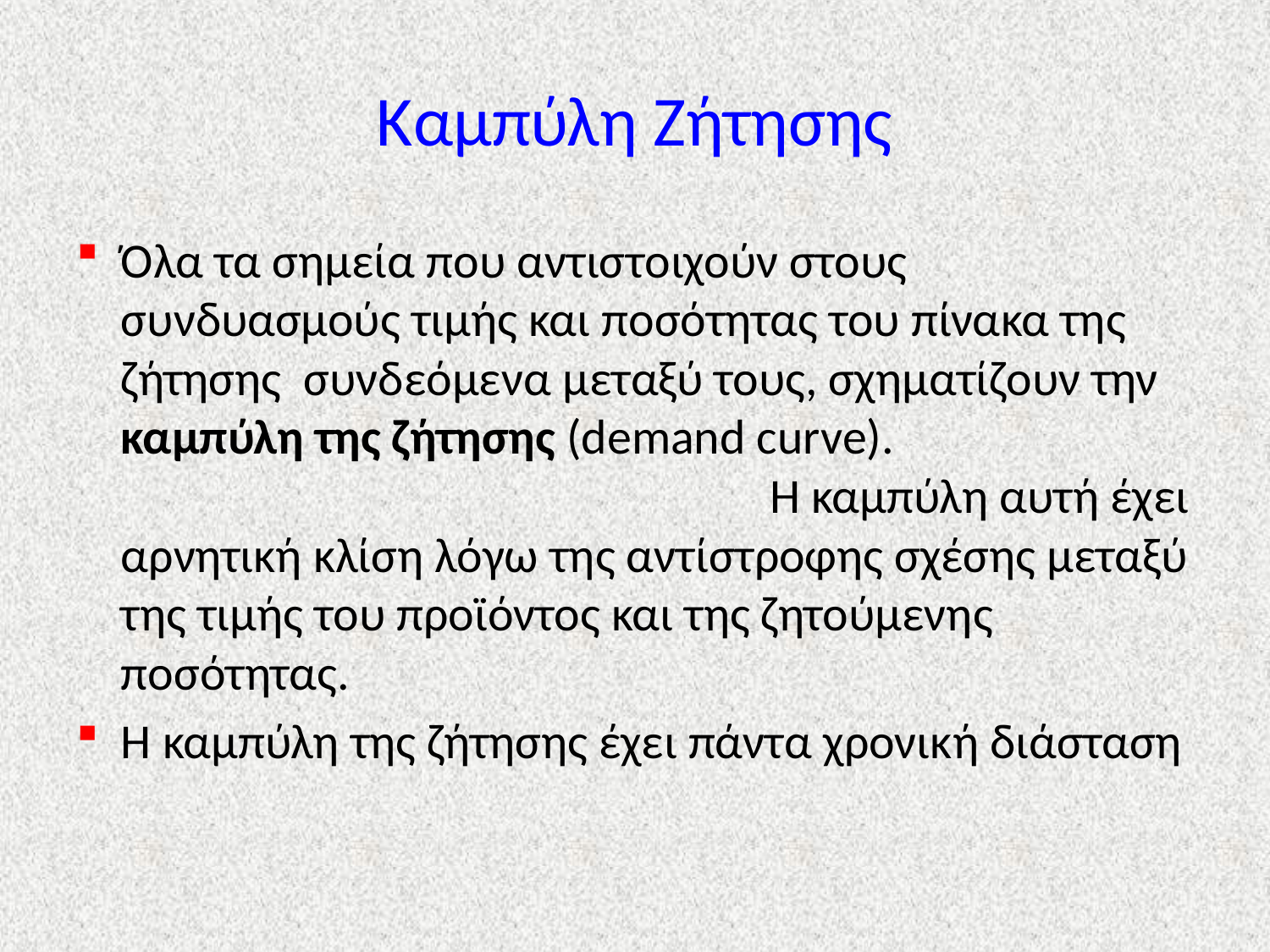

# Καμπύλη Ζήτησης
Όλα τα σημεία που αντιστοιχούν στους συνδυασμούς τιμής και ποσότητας του πίνακα της ζήτησης  συνδεόμενα μεταξύ τους, σχηματίζουν την καμπύλη της ζήτησης (demand curve).                                                                                       Η καμπύλη αυτή έχει αρνητική κλίση λόγω της αντίστροφης σχέσης μεταξύ της τιμής του προϊόντος και της ζητούμενης ποσότητας.
Η καμπύλη της ζήτησης έχει πάντα χρονική διάσταση